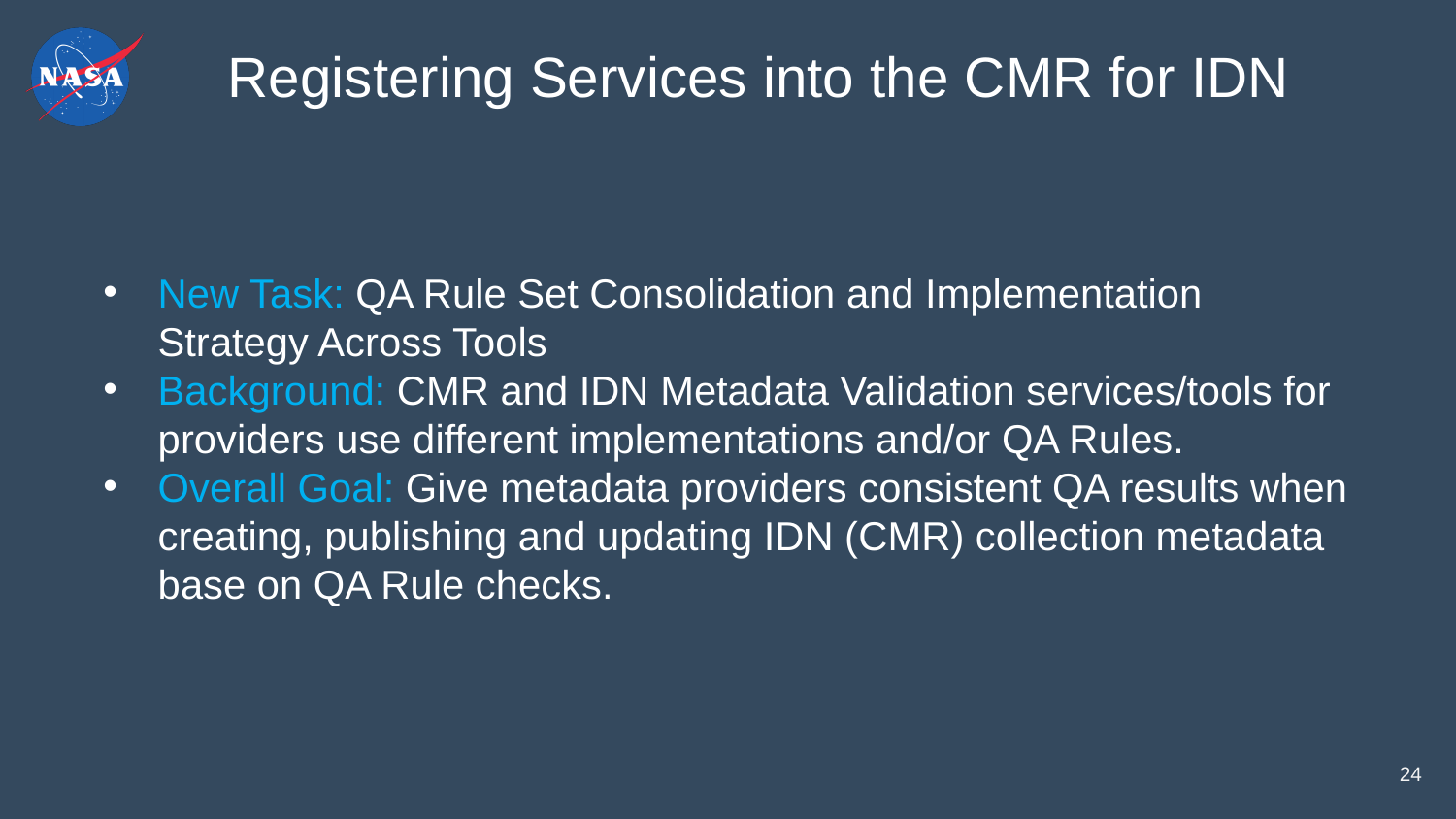

Registering Services into the CMR for IDN
New Task: QA Rule Set Consolidation and Implementation Strategy Across Tools
Background: CMR and IDN Metadata Validation services/tools for providers use different implementations and/or QA Rules.
Overall Goal: Give metadata providers consistent QA results when creating, publishing and updating IDN (CMR) collection metadata base on QA Rule checks.
24